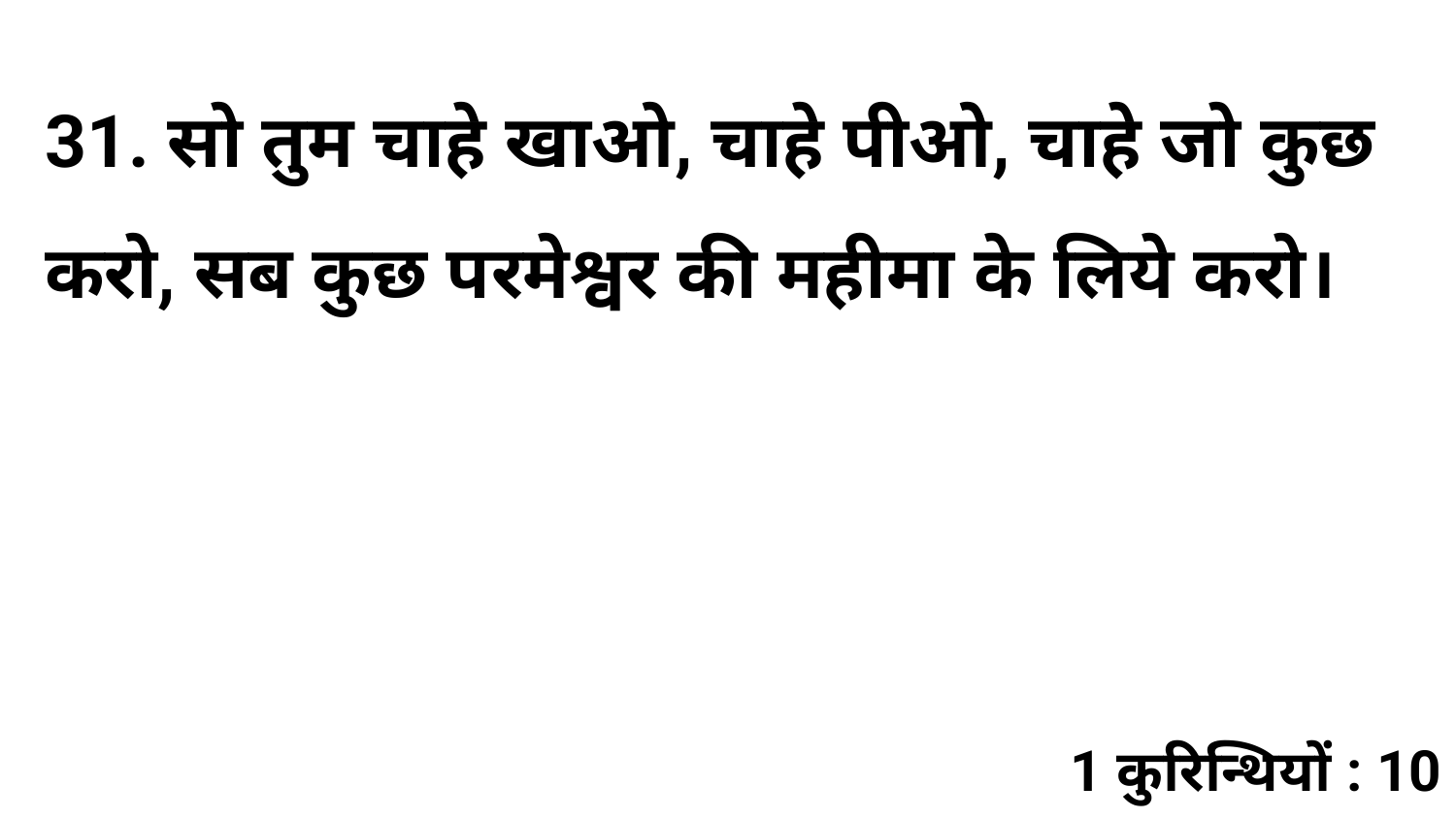

31. सो तुम चाहे खाओ, चाहे पीओ, चाहे जो कुछ करो, सब कुछ परमेश्वर की महीमा के लिये करो।
1 कुरिन्थियों : 10